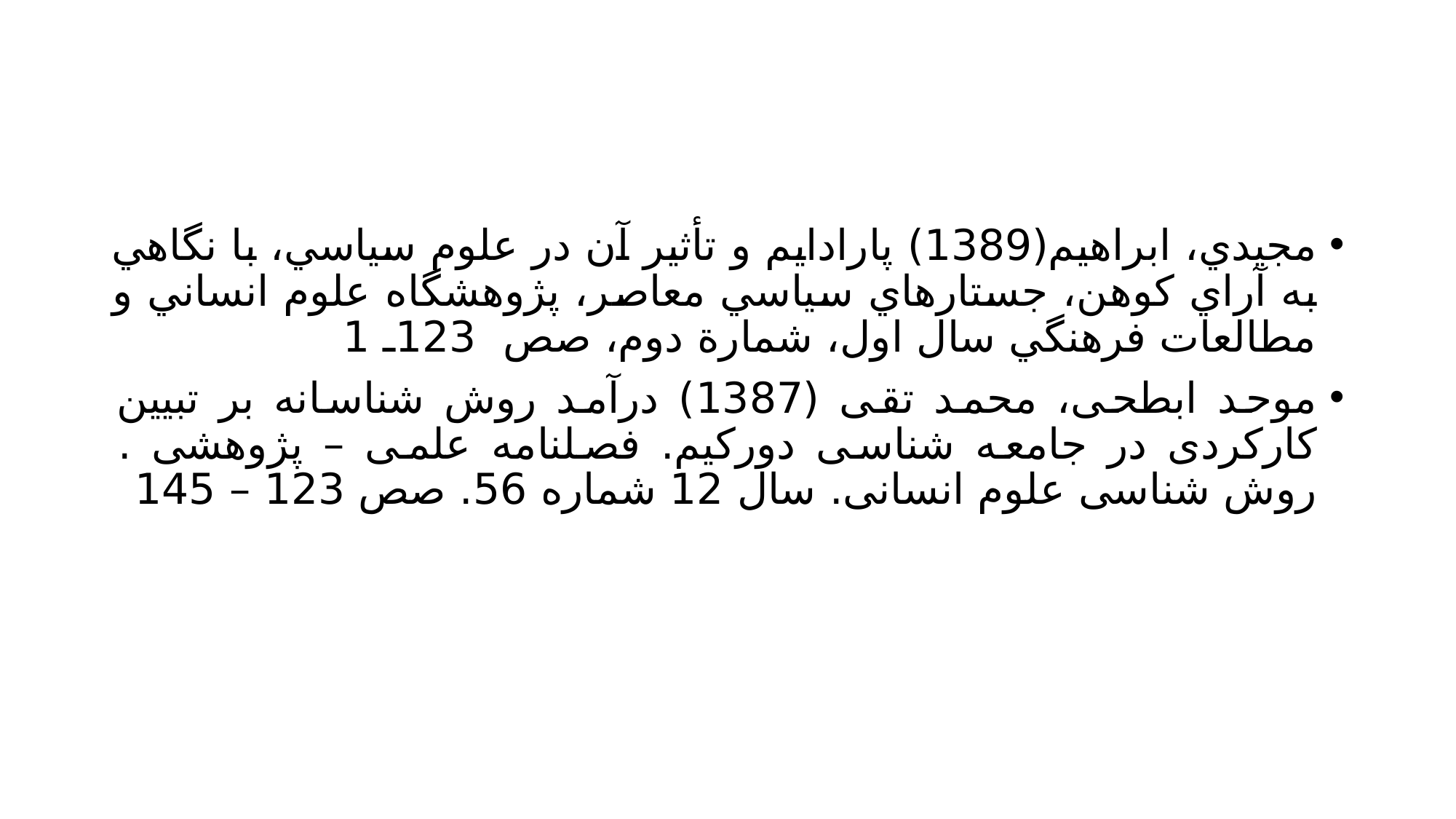

#
مجيدي، ابراهيم(1389) پارادايم و تأثير آن در علوم سياسي، با نگاهي به آراي كوهن، جستارهاي سياسي معاصر، پژوهشگاه علوم انساني و مطالعات فرهنگي سال اول، شمارة دوم، صص  123ـ 1
موحد ابطحی، محمد تقی (1387) درآمد روش شناسانه بر تبیین کارکردی در جامعه شناسی دورکیم. فصلنامه علمی – پژوهشی . روش شناسی علوم انسانی. سال 12 شماره 56. صص 123 – 145